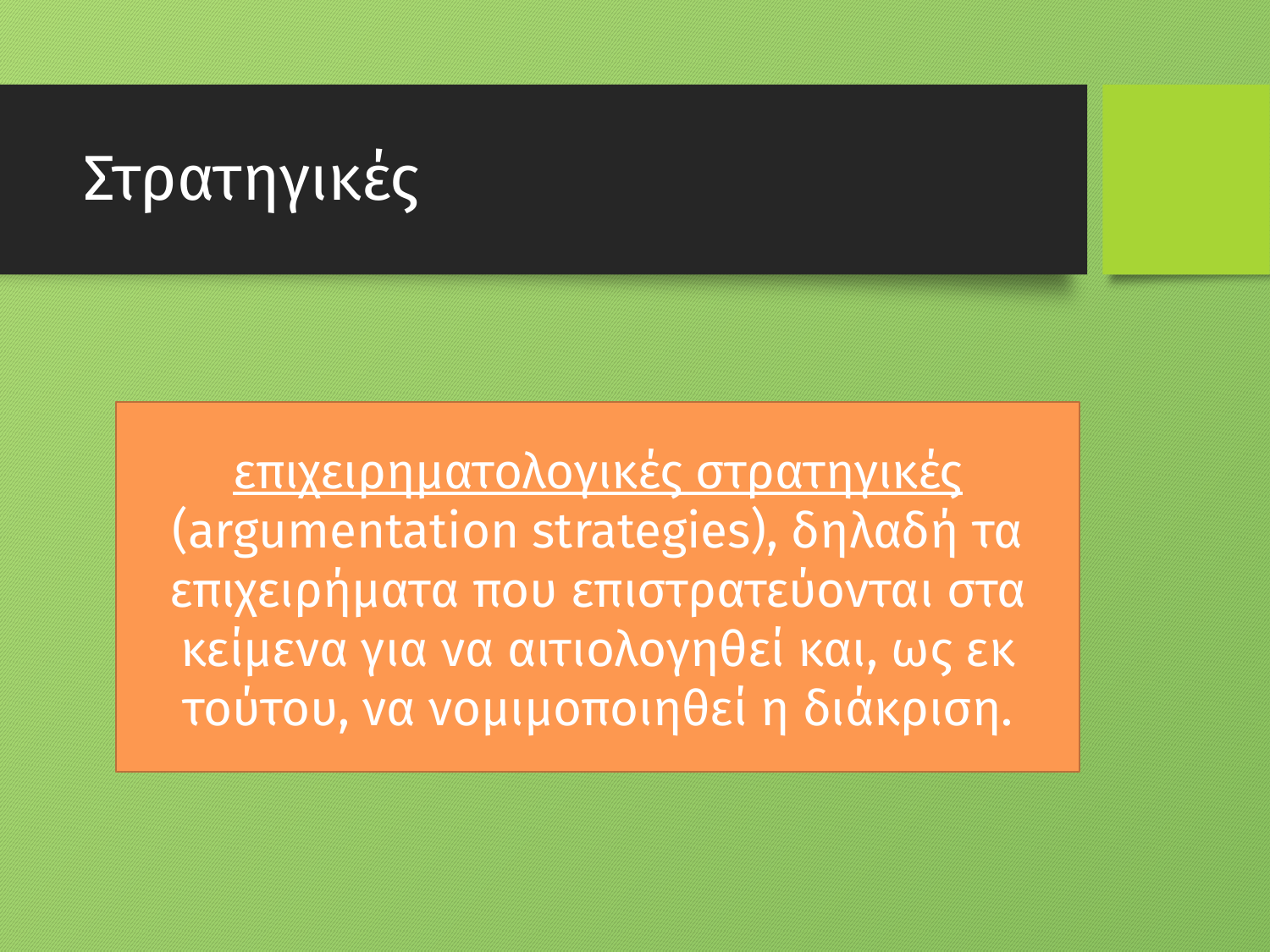

# Στρατηγικές

επιχειρηματολογικές στρατηγικές (argumentation strategies), δηλαδή τα επιχειρήματα που επιστρατεύονται στα κείμενα για να αιτιολογηθεί και, ως εκ τούτου, να νομιμοποιηθεί η διάκριση.